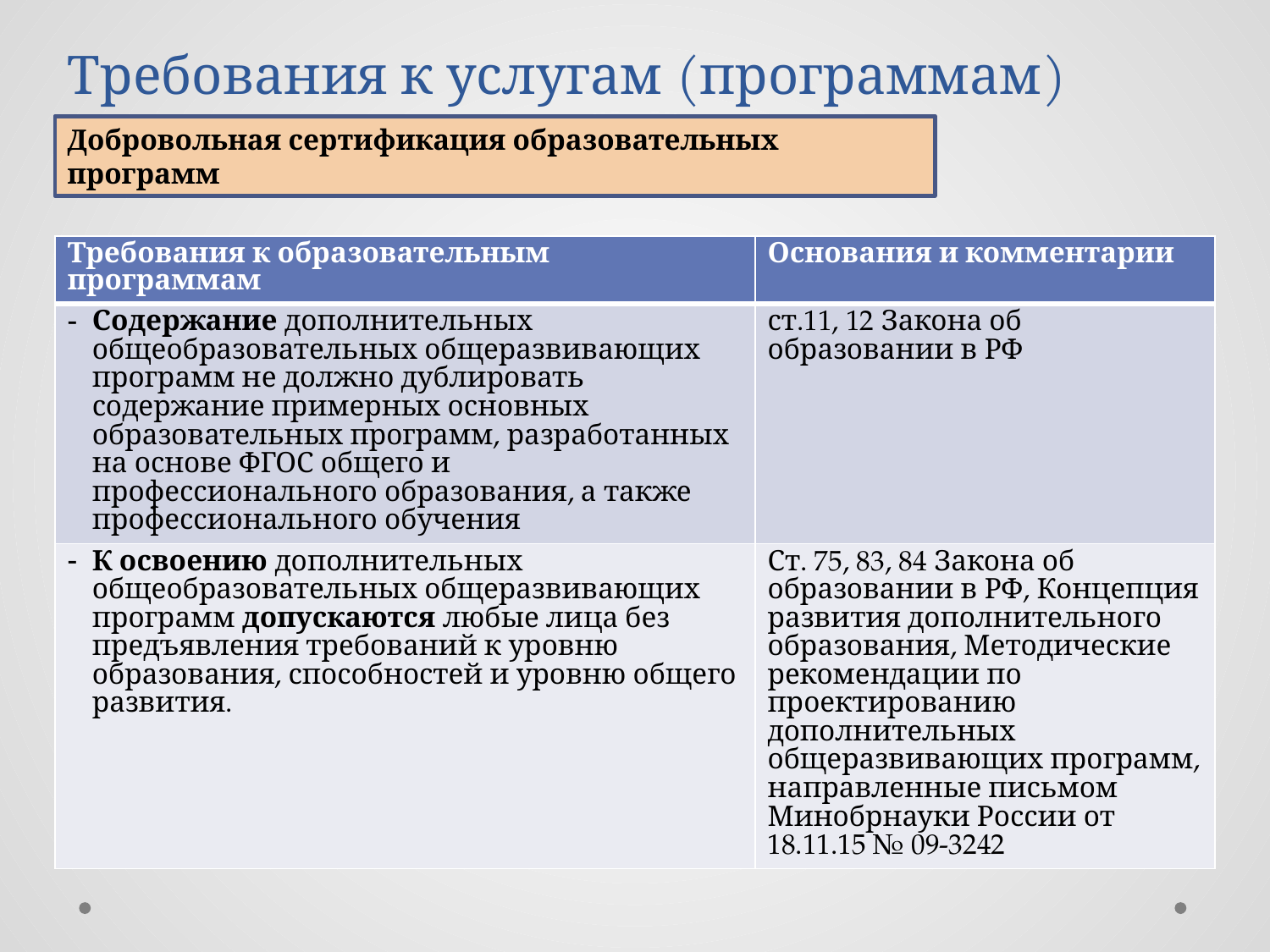

Требования к услугам (программам)
Добровольная сертификация образовательных программ
| Требования к образовательным программам | Основания и комментарии |
| --- | --- |
| Содержание дополнительных общеобразовательных общеразвивающих программ не должно дублировать содержание примерных основных образовательных программ, разработанных на основе ФГОС общего и профессионального образования, а также профессионального обучения | ст.11, 12 Закона об образовании в РФ |
| К освоению дополнительных общеобразовательных общеразвивающих программ допускаются любые лица без предъявления требований к уровню образования, способностей и уровню общего развития. | Ст. 75, 83, 84 Закона об образовании в РФ, Концепция развития дополнительного образования, Методические рекомендации по проектированию дополнительных общеразвивающих программ, направленные письмом Минобрнауки России от 18.11.15 № 09-3242 |